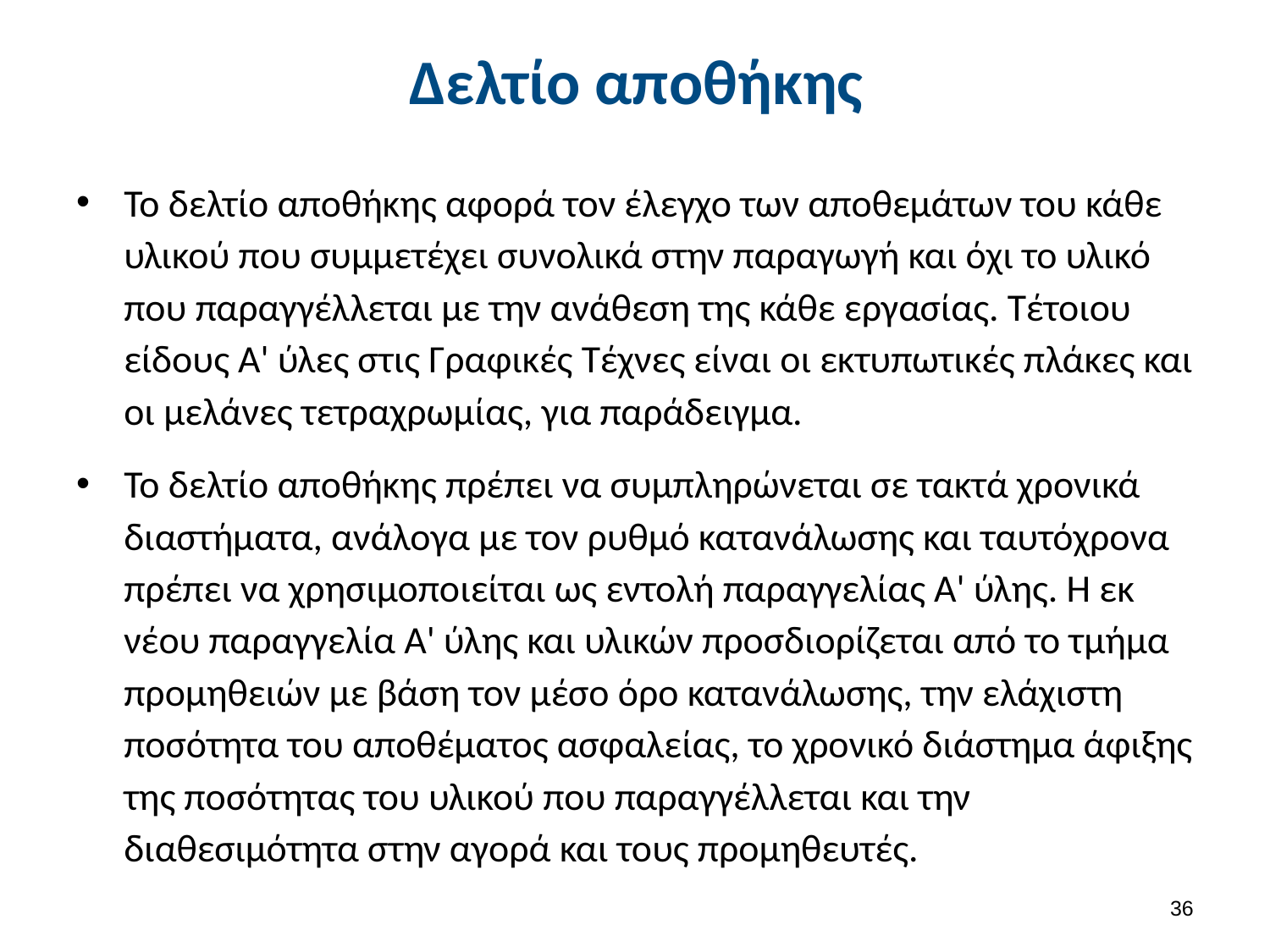

# Δελτίο αποθήκης
Το δελτίο αποθήκης αφορά τον έλεγχο των αποθεμάτων του κάθε υλικού που συμμετέχει συνολικά στην παραγωγή και όχι το υλικό που παραγγέλλεται με την ανάθεση της κάθε εργασίας. Τέτοιου είδους A' ύλες στις Γραφικές Τέχνες είναι οι εκτυπωτικές πλάκες και οι μελάνες τετραχρωμίας, για παράδειγμα.
Το δελτίο αποθήκης πρέπει να συμπληρώνεται σε τακτά χρονικά διαστήματα, ανάλογα με τον ρυθμό κατανάλωσης και ταυτόχρονα πρέπει να χρησιμοποιείται ως εντολή παραγγελίας A' ύλης. H εκ νέου παραγγελία A' ύλης και υλικών προσδιορίζεται από το τμήμα προμηθειών με βάση τον μέσο όρο κατανάλωσης, την ελάχιστη ποσότητα του αποθέματος ασφαλείας, το χρονικό διάστημα άφιξης της ποσότητας του υλικού που παραγγέλλεται και την διαθεσιμότητα στην αγορά και τους προμηθευτές.

36